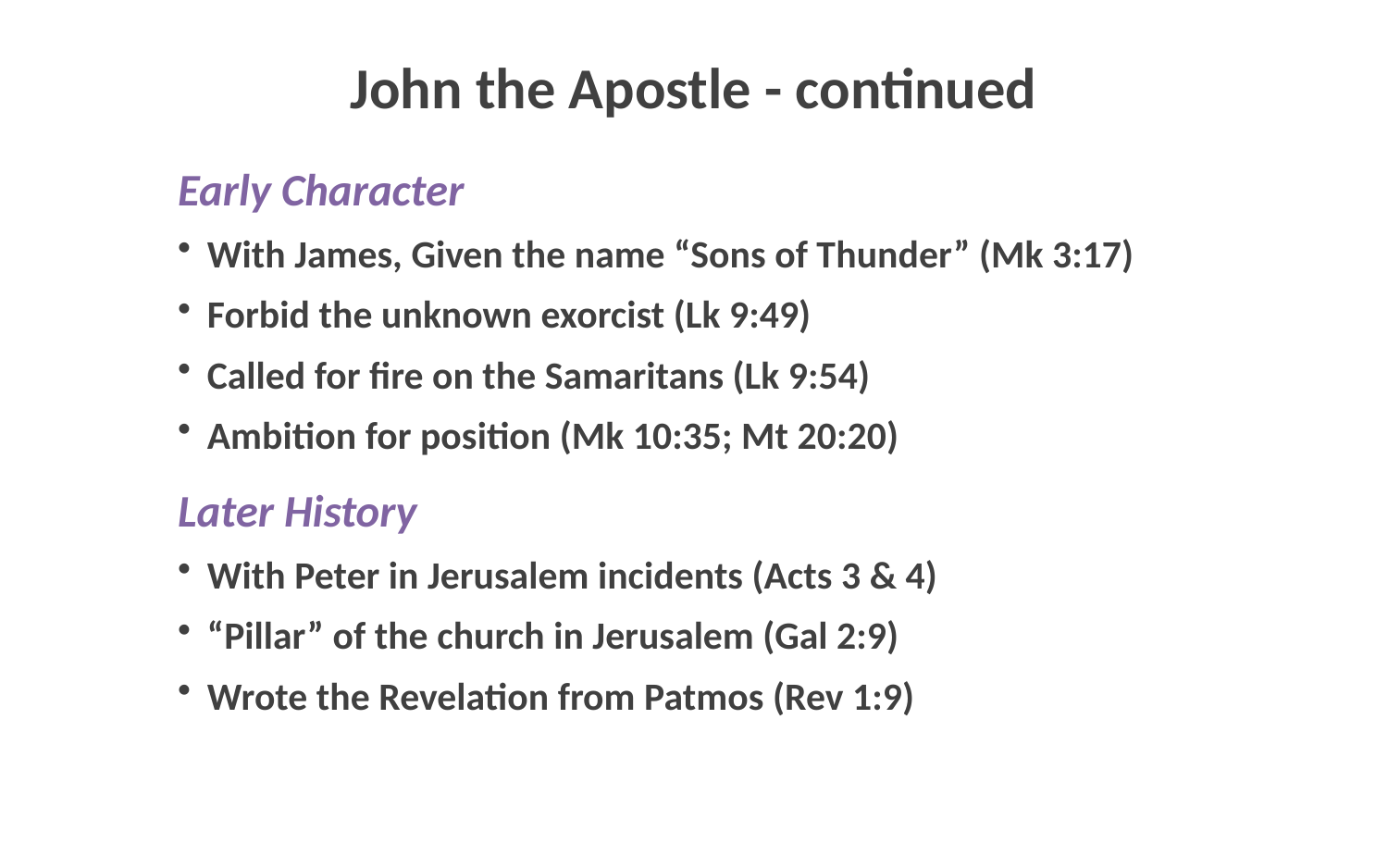

# John the Apostle - continued
Early Character
With James, Given the name “Sons of Thunder” (Mk 3:17)
Forbid the unknown exorcist (Lk 9:49)
Called for fire on the Samaritans (Lk 9:54)
Ambition for position (Mk 10:35; Mt 20:20)
Later History
With Peter in Jerusalem incidents (Acts 3 & 4)
“Pillar” of the church in Jerusalem (Gal 2:9)
Wrote the Revelation from Patmos (Rev 1:9)